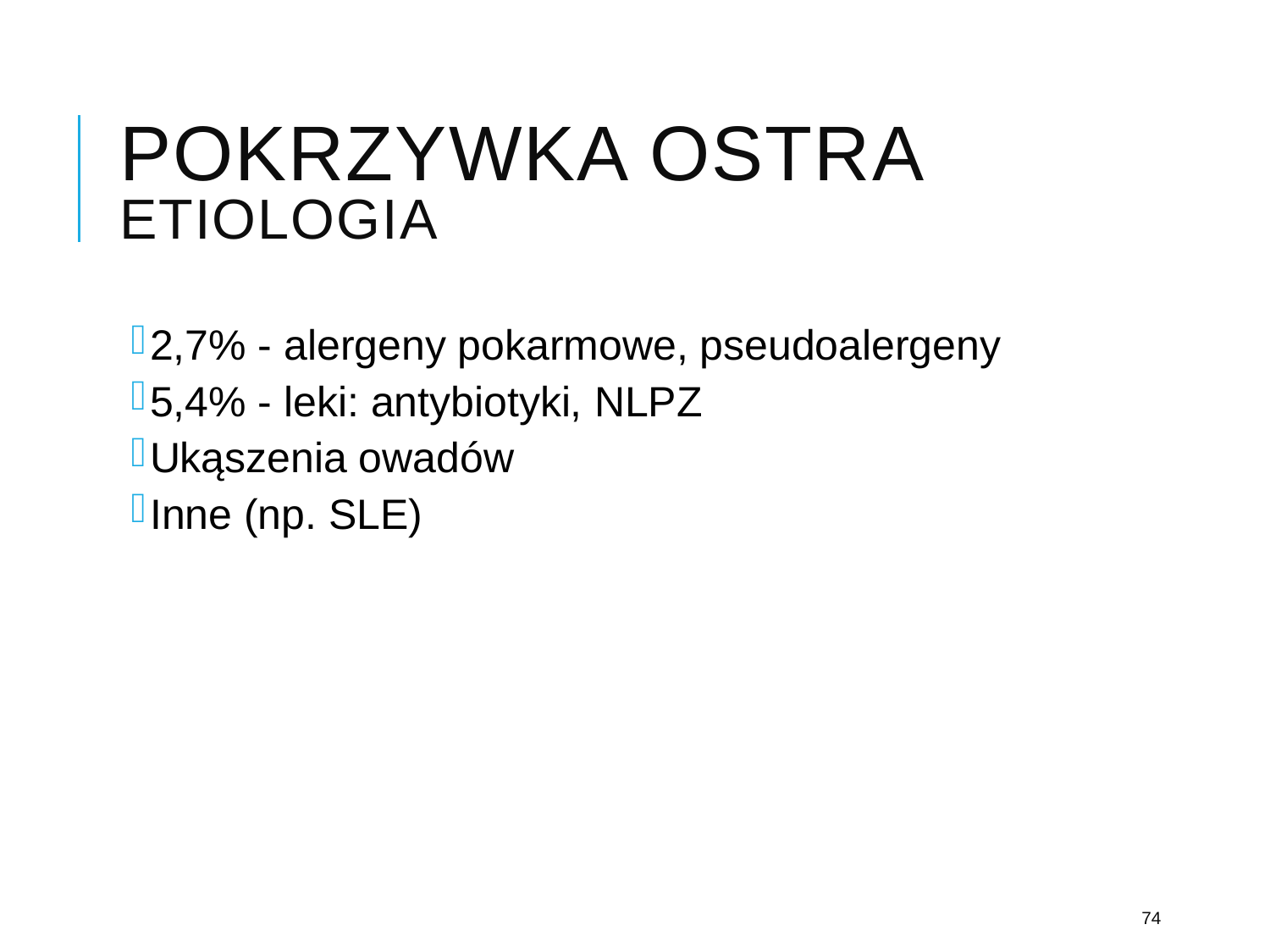

# Pokrzywka ostra etiologia
2,7% - alergeny pokarmowe, pseudoalergeny
5,4% - leki: antybiotyki, NLPZ
Ukąszenia owadów
Inne (np. SLE)
74